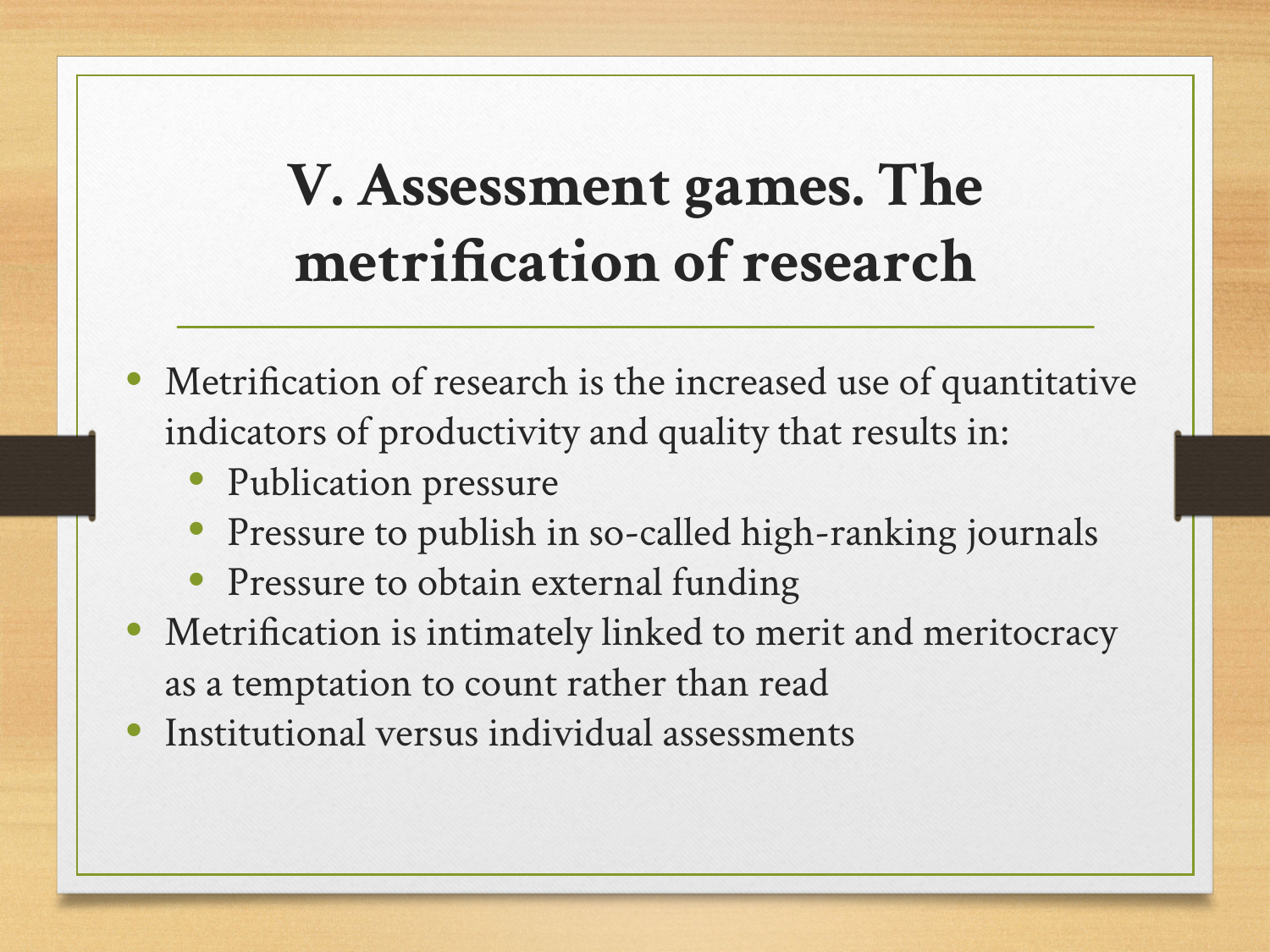

# V. Assessment games. The metrification of research
Metrification of research is the increased use of quantitative indicators of productivity and quality that results in:
Publication pressure
Pressure to publish in so-called high-ranking journals
Pressure to obtain external funding
Metrification is intimately linked to merit and meritocracy as a temptation to count rather than read
Institutional versus individual assessments